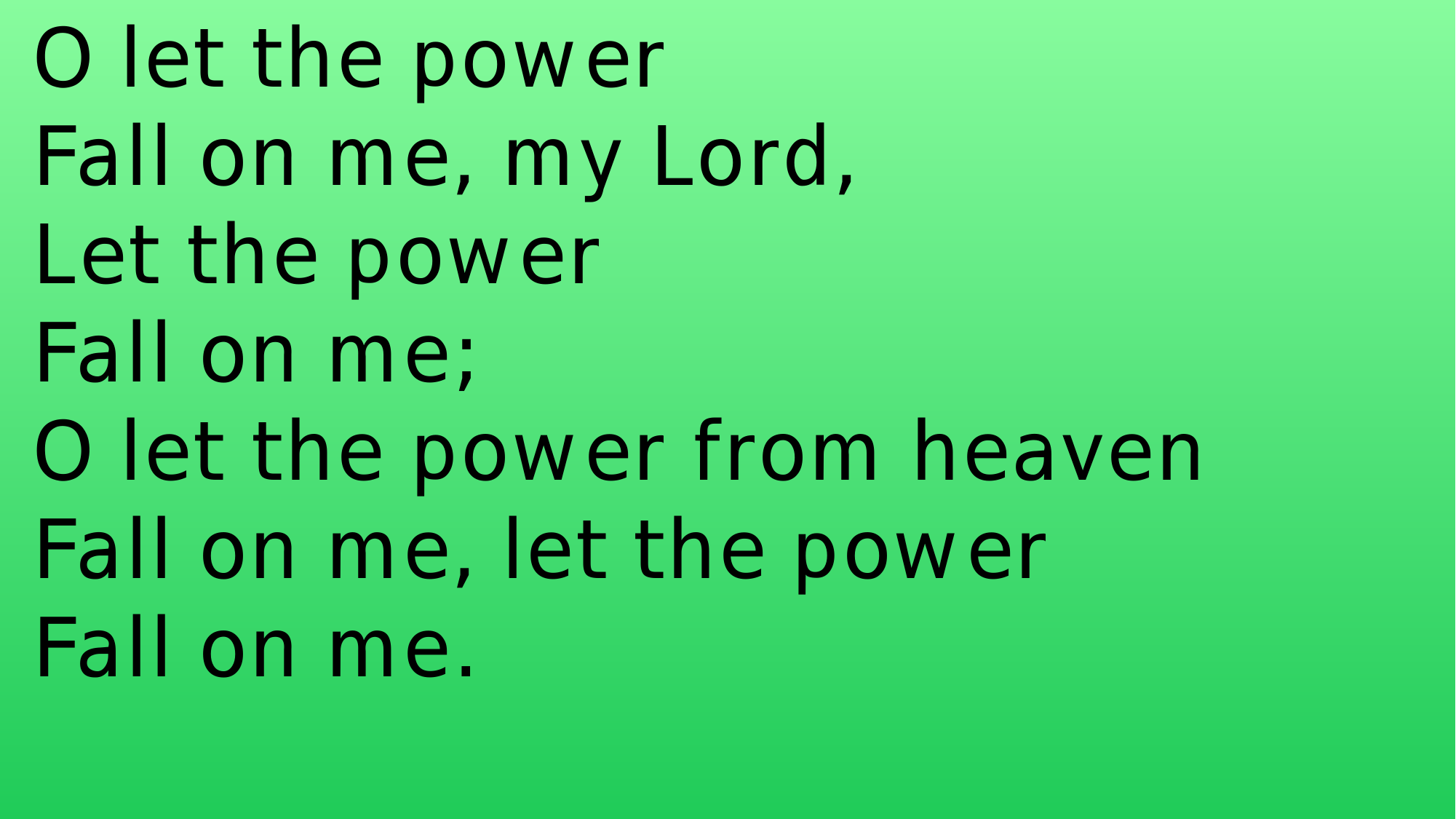

O let the power
 Fall on me, my Lord,
 Let the power
 Fall on me;
 O let the power from heaven
 Fall on me, let the power
 Fall on me.